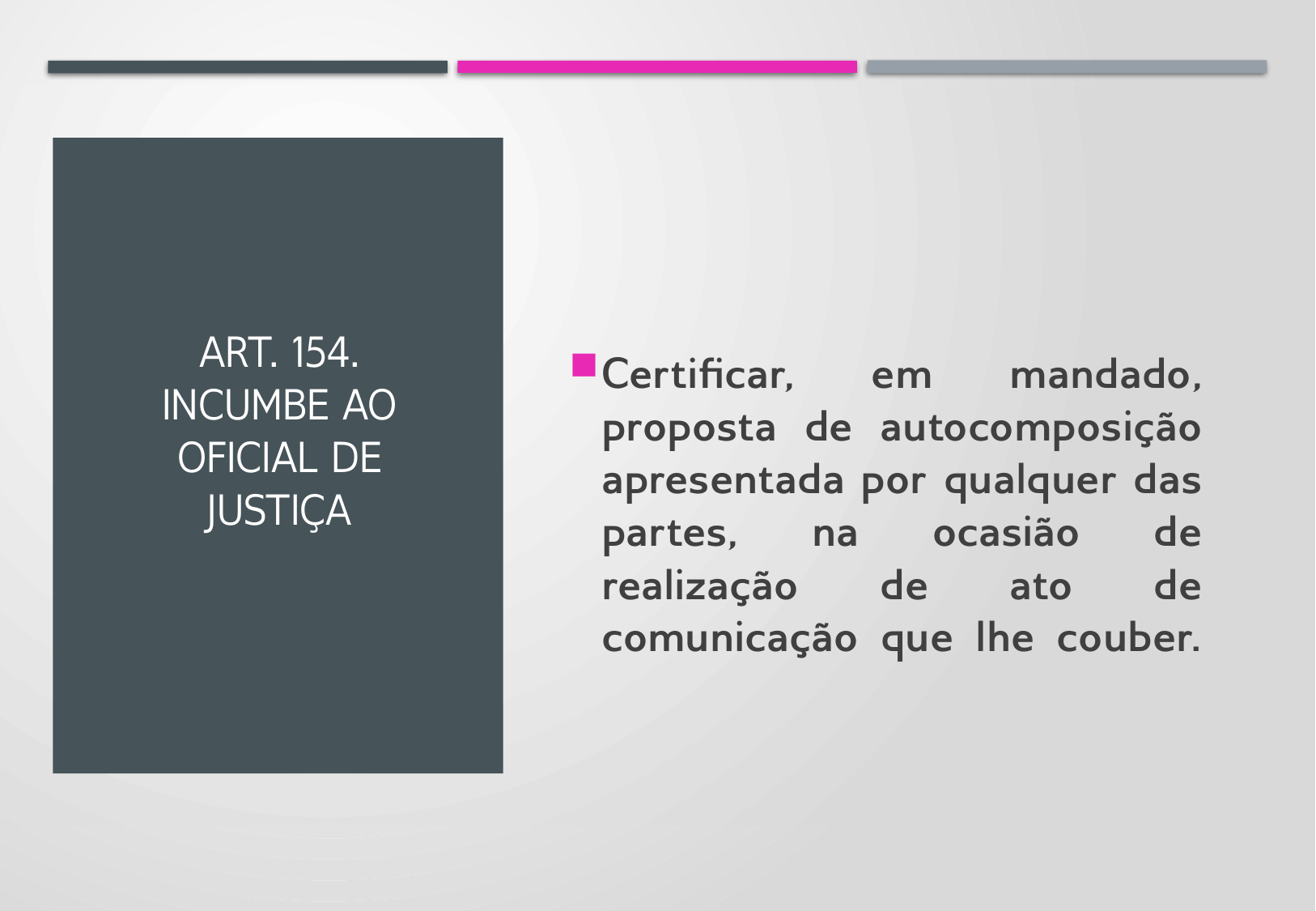

# Art. 154. Incumbe ao oficial de justiça

Certificar, em mandado, proposta de autocomposição apresentada por qualquer das partes, na ocasião de realização de ato de comunicação que lhe couber.